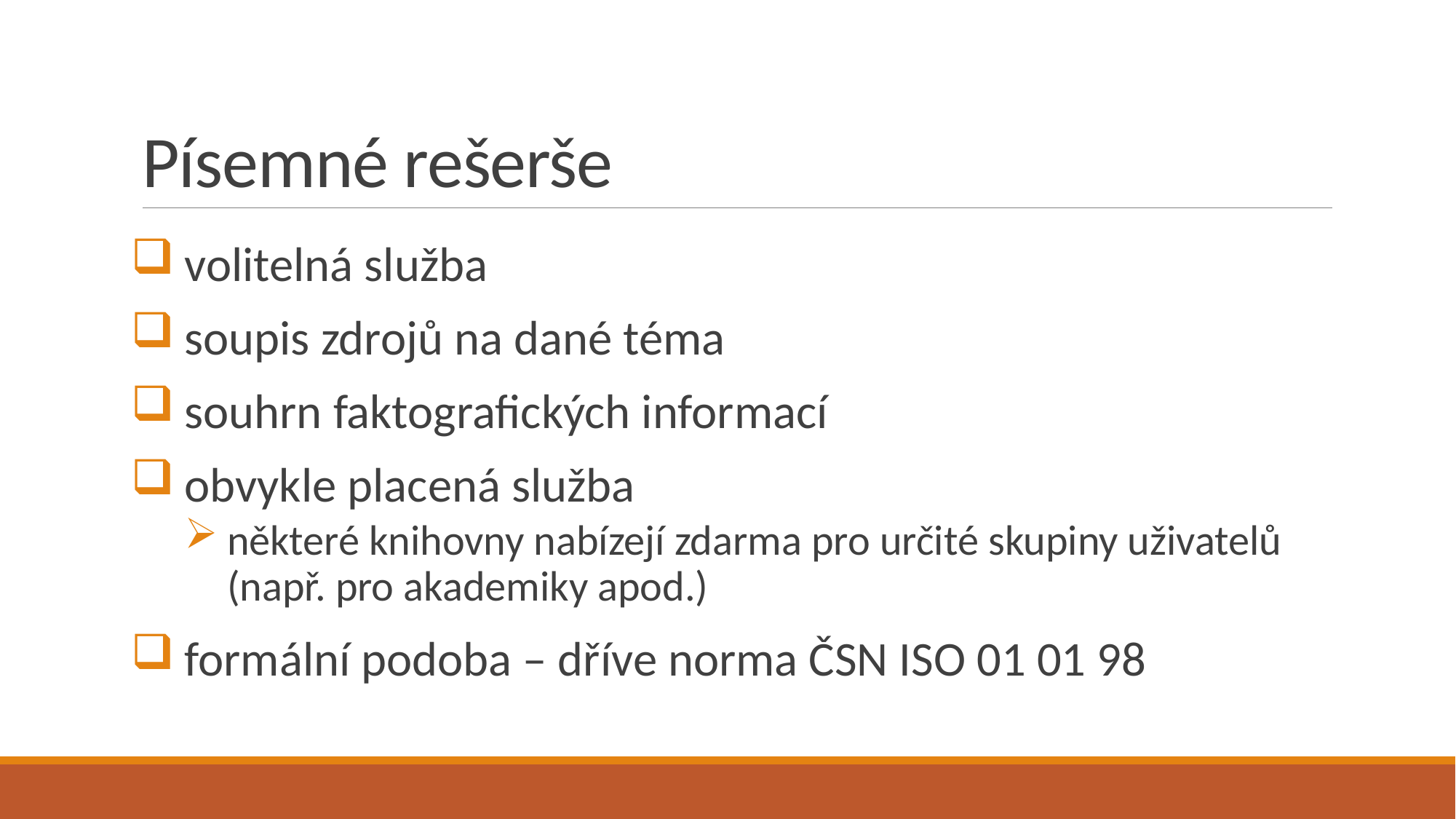

# Písemné rešerše
volitelná služba
soupis zdrojů na dané téma
souhrn faktografických informací
obvykle placená služba
některé knihovny nabízejí zdarma pro určité skupiny uživatelů (např. pro akademiky apod.)
formální podoba – dříve norma ČSN ISO 01 01 98